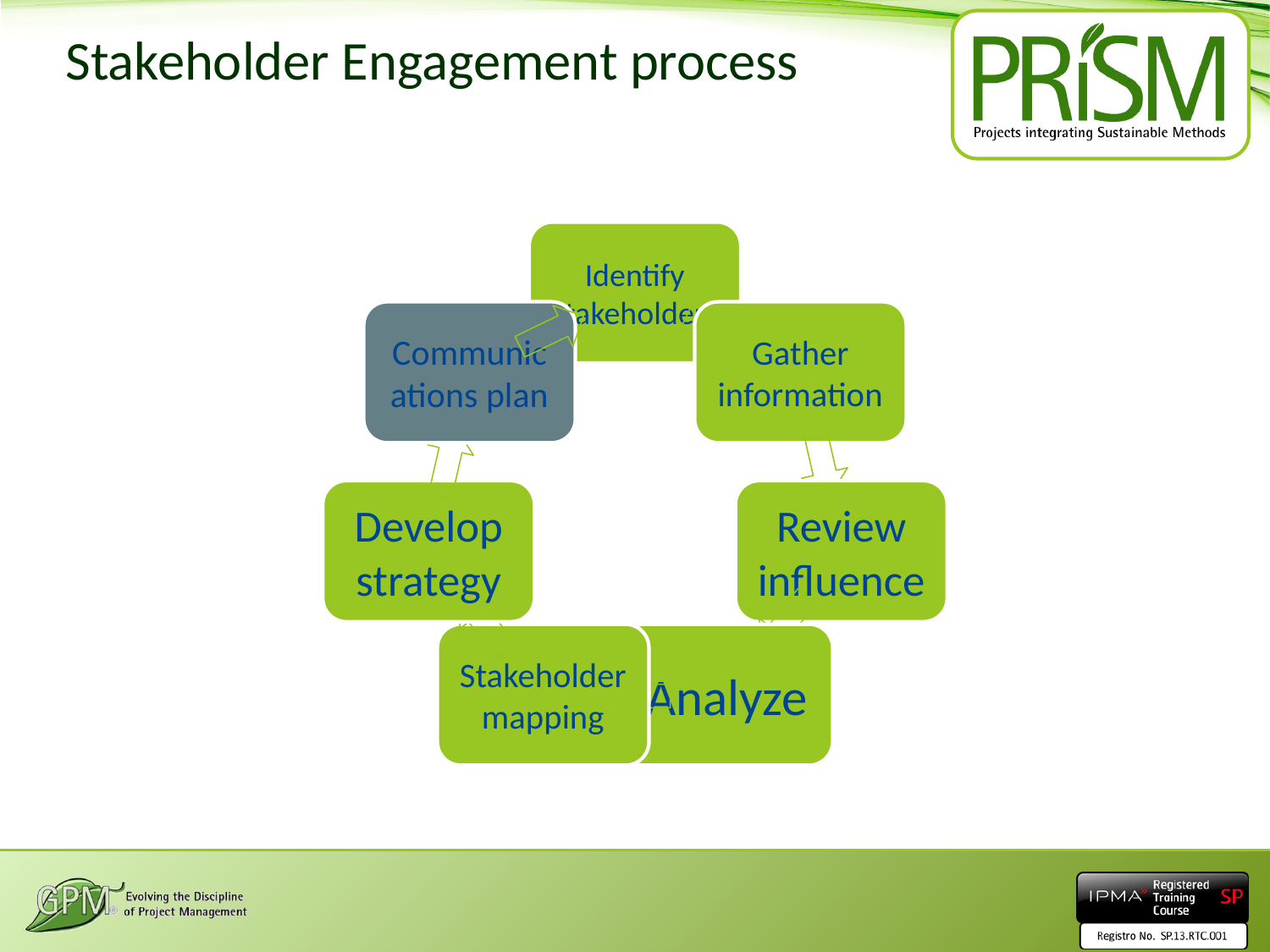

# Stakeholder Engagement process
Identify stakeholders
Analyze
Stakeholder mapping
Develop strategy
Communications plan
Gather information
Review influence